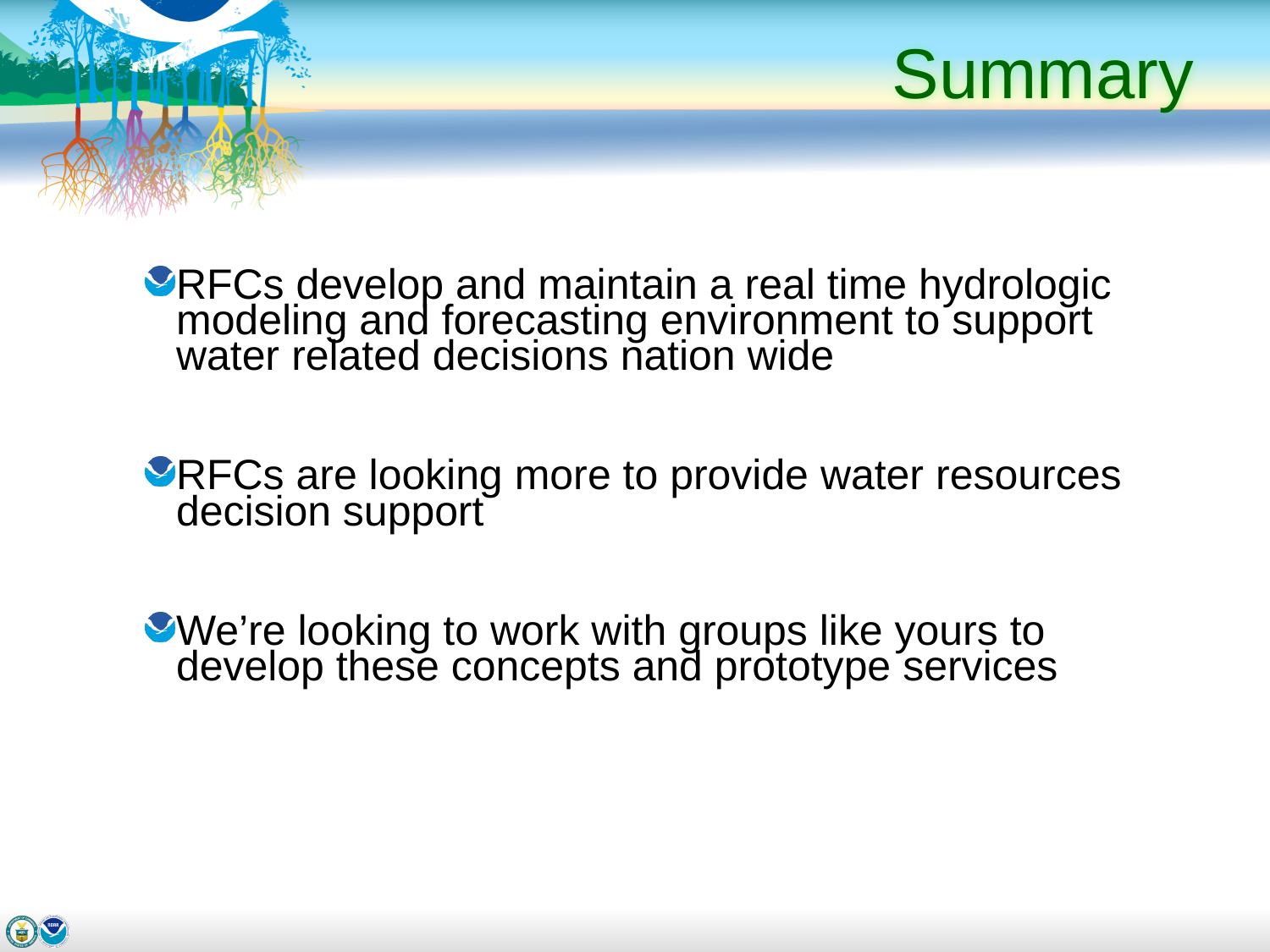

Summary
RFCs develop and maintain a real time hydrologic modeling and forecasting environment to support water related decisions nation wide

RFCs are looking more to provide water resources decision support

We’re looking to work with groups like yours to develop these concepts and prototype services